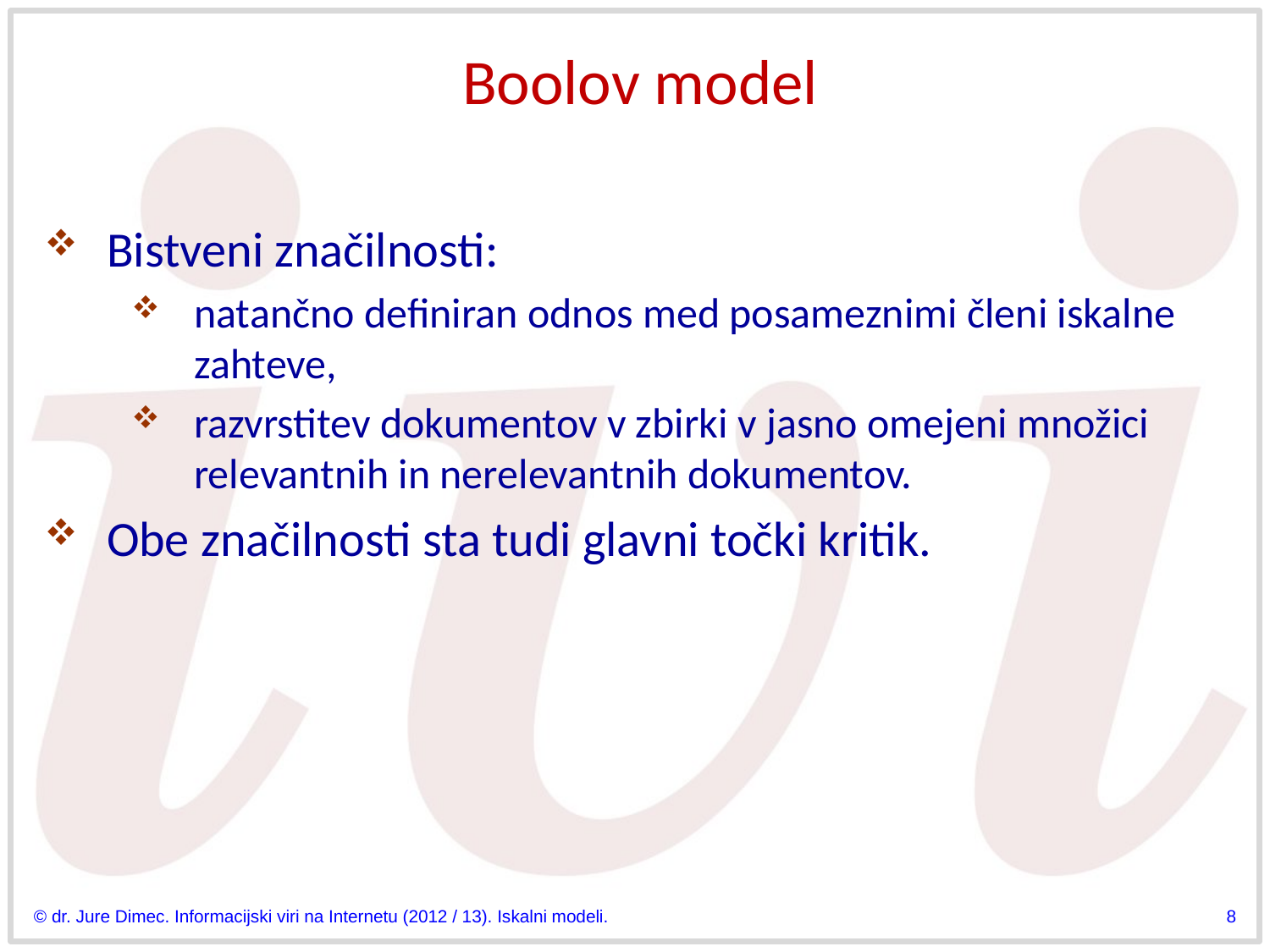

# Boolov model
Bistveni značilnosti:
natančno definiran odnos med posameznimi členi iskalne zahteve,
razvrstitev dokumentov v zbirki v jasno omejeni množici relevantnih in nerelevantnih dokumentov.
Obe značilnosti sta tudi glavni točki kritik.
© dr. Jure Dimec. Informacijski viri na Internetu (2012 / 13). Iskalni modeli.
8